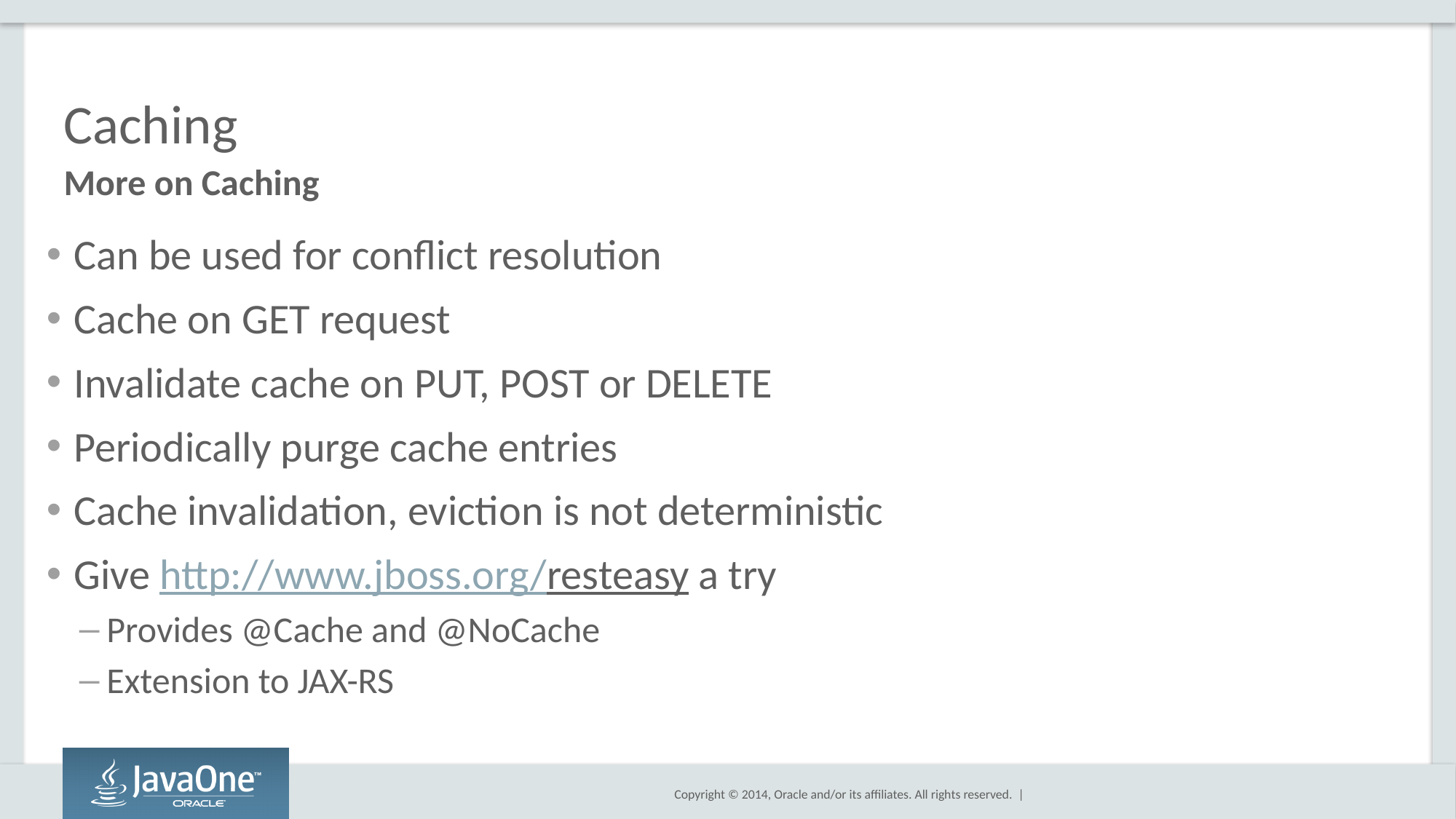

# Caching
More on Caching
Can be used for conflict resolution
Cache on GET request
Invalidate cache on PUT, POST or DELETE
Periodically purge cache entries
Cache invalidation, eviction is not deterministic
Give http://www.jboss.org/resteasy a try
Provides @Cache and @NoCache
Extension to JAX-RS